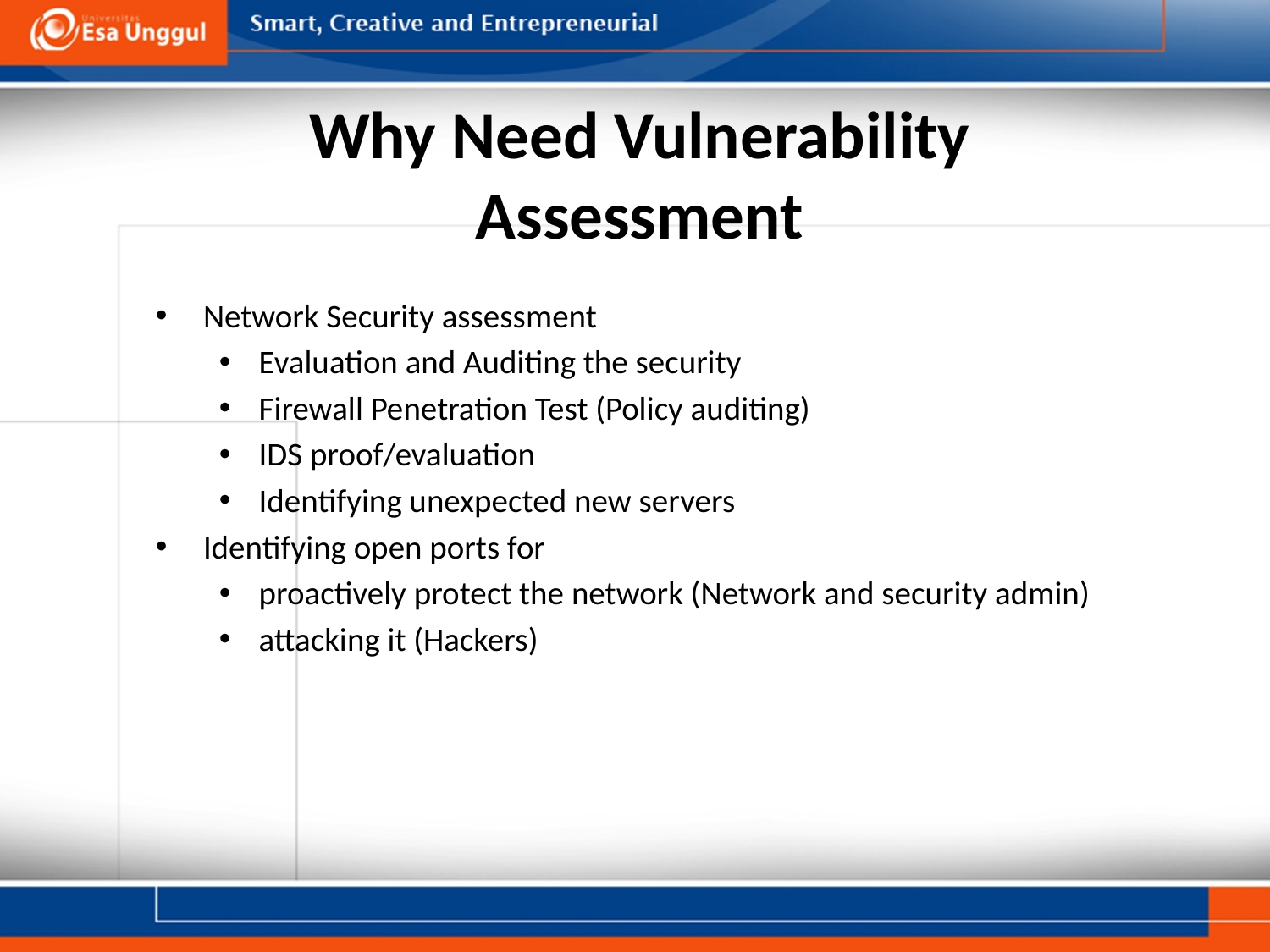

# Why Need Vulnerability Assessment
Network Security assessment
Evaluation and Auditing the security
Firewall Penetration Test (Policy auditing)
IDS proof/evaluation
Identifying unexpected new servers
Identifying open ports for
proactively protect the network (Network and security admin)
attacking it (Hackers)